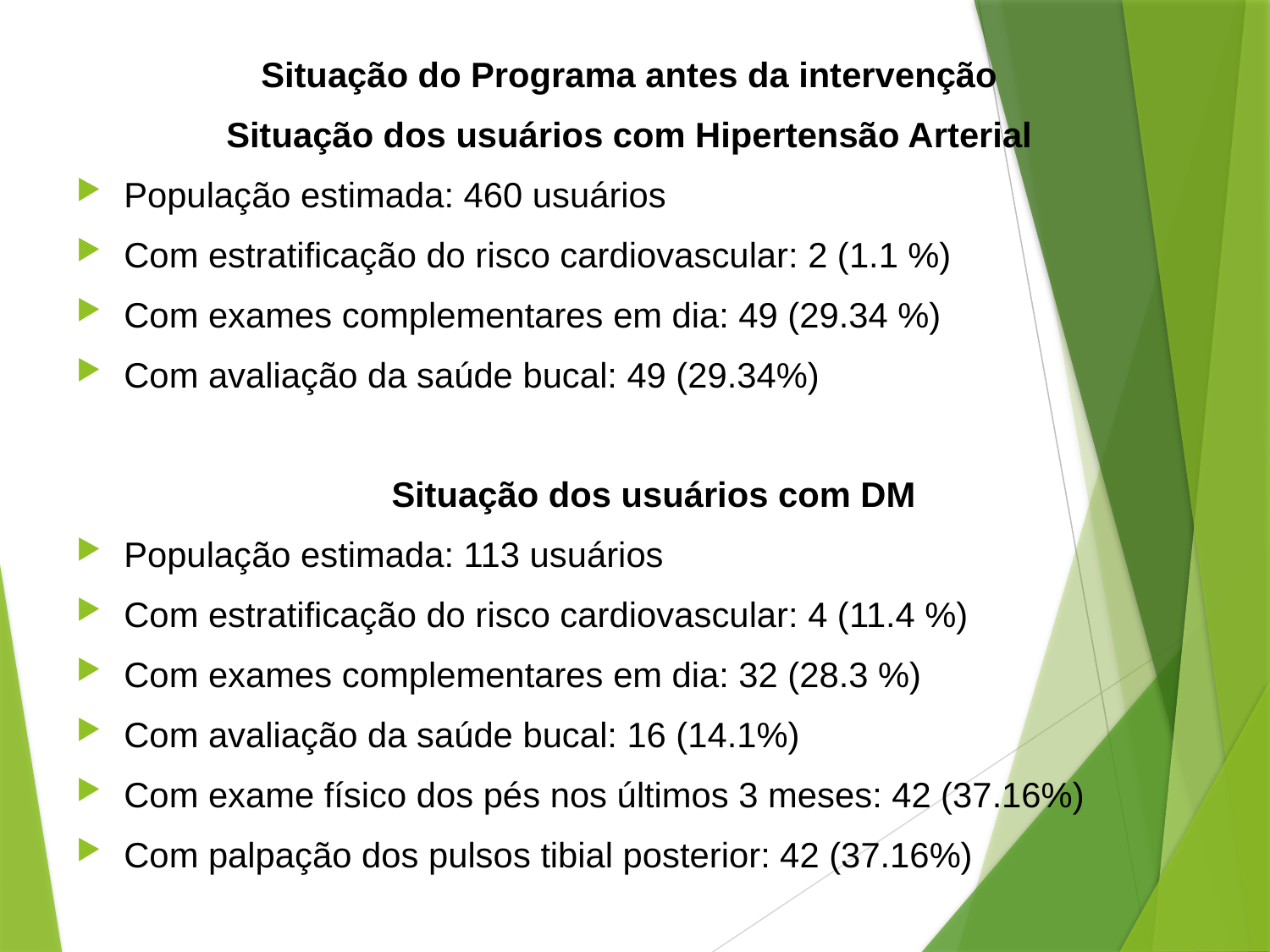

Situação do Programa antes da intervenção
Situação dos usuários com Hipertensão Arterial
População estimada: 460 usuários
Com estratificação do risco cardiovascular: 2 (1.1 %)
Com exames complementares em dia: 49 (29.34 %)
Com avaliação da saúde bucal: 49 (29.34%)

     Situação dos usuários com DM
População estimada: 113 usuários
Com estratificação do risco cardiovascular: 4 (11.4 %)
Com exames complementares em dia: 32 (28.3 %)
Com avaliação da saúde bucal: 16 (14.1%)
Com exame físico dos pés nos últimos 3 meses: 42 (37.16%)
Com palpação dos pulsos tibial posterior: 42 (37.16%)